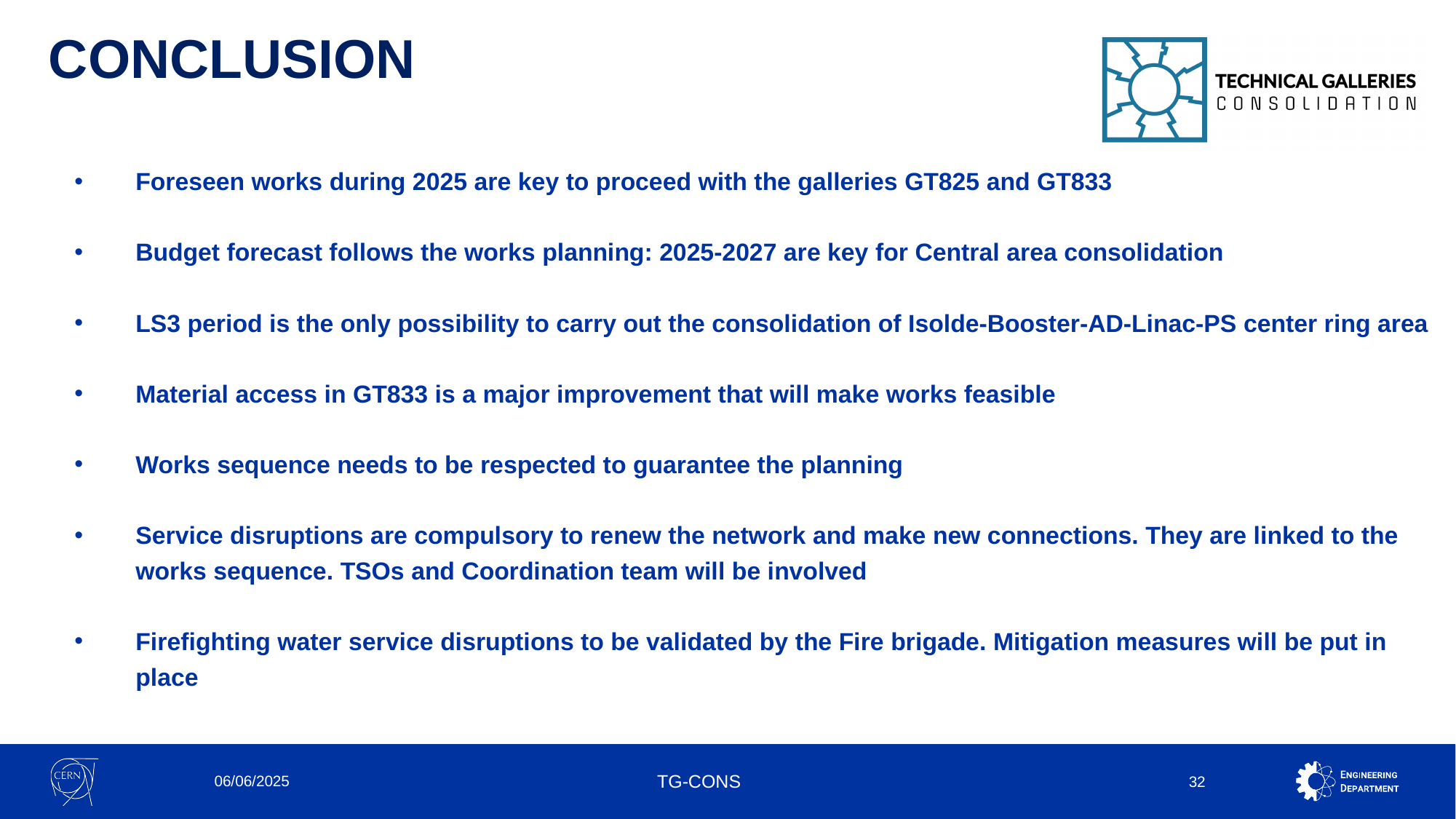

# CONCLUSION
Foreseen works during 2025 are key to proceed with the galleries GT825 and GT833

Budget forecast follows the works planning: 2025-2027 are key for Central area consolidation

LS3 period is the only possibility to carry out the consolidation of Isolde-Booster-AD-Linac-PS center ring area

Material access in GT833 is a major improvement that will make works feasible

Works sequence needs to be respected to guarantee the planning

Service disruptions are compulsory to renew the network and make new connections. They are linked to the works sequence. TSOs and Coordination team will be involved

Firefighting water service disruptions to be validated by the Fire brigade. Mitigation measures will be put in place
06/06/2025
TG-CONS
32